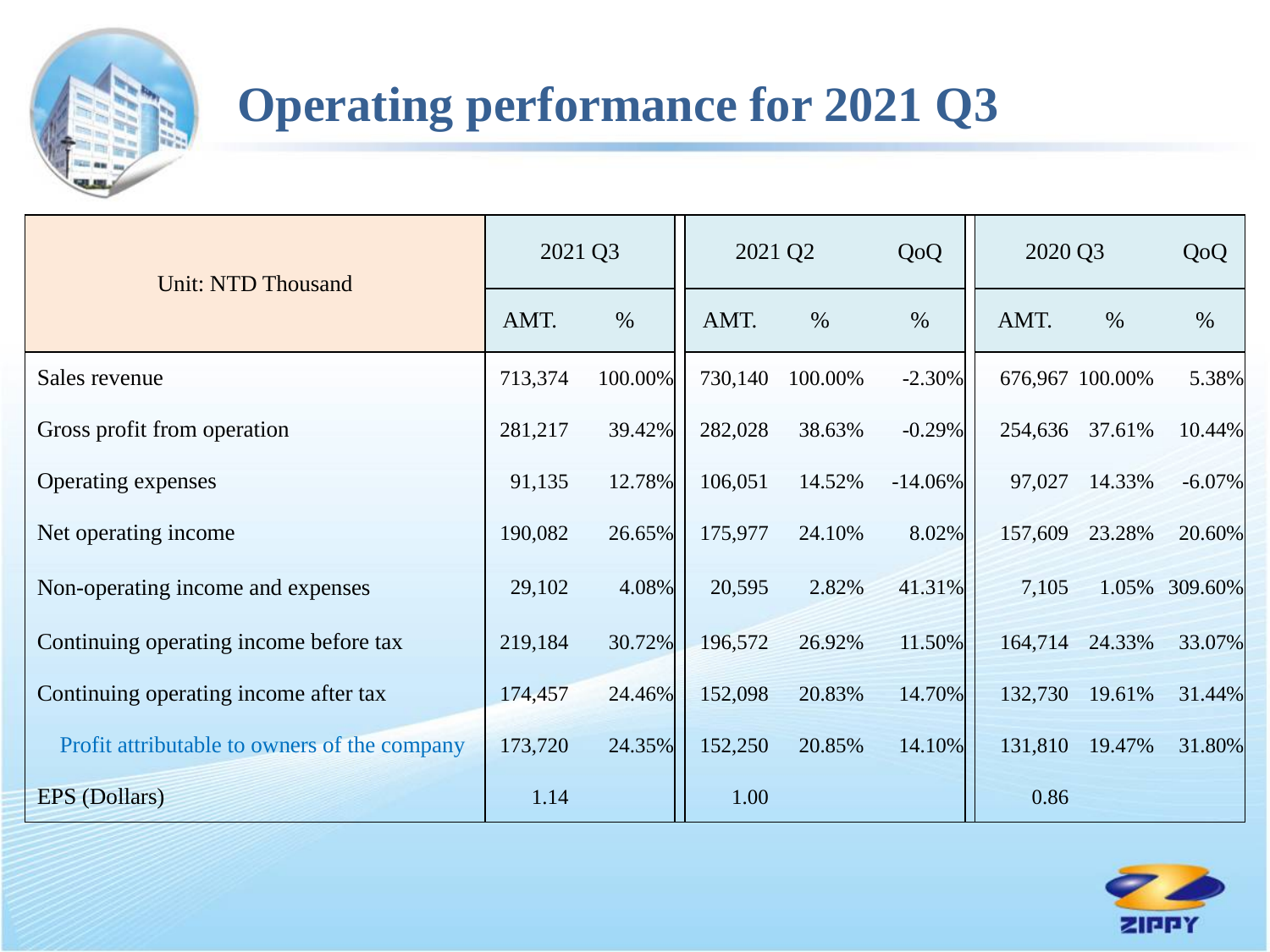

Operating performance for 2021 Q3

| Unit: NTD Thousand | 2021 Q3 |  |  | 2021 Q2 |  |  | QoQ |  | 2020 Q3 |  |  | QoQ |
| --- | --- | --- | --- | --- | --- | --- | --- | --- | --- | --- | --- | --- |
|  | AMT. | % |  | AMT. | % |  | % |  | AMT. | % |  | % |
| Sales revenue | 713,374 | 100.00% |  | 730,140 | 100.00% |  | -2.30% |  | 676,967 | 100.00% |  | 5.38% |
| Gross profit from operation | 281,217 | 39.42% |  | 282,028 | 38.63% |  | -0.29% |  | 254,636 | 37.61% |  | 10.44% |
| Operating expenses | 91,135 | 12.78% |  | 106,051 | 14.52% |  | -14.06% |  | 97,027 | 14.33% |  | -6.07% |
| Net operating income | 190,082 | 26.65% |  | 175,977 | 24.10% |  | 8.02% |  | 157,609 | 23.28% |  | 20.60% |
| Non-operating income and expenses | 29,102 | 4.08% |  | 20,595 | 2.82% |  | 41.31% |  | 7,105 | 1.05% |  | 309.60% |
| Continuing operating income before tax | 219,184 | 30.72% |  | 196,572 | 26.92% |  | 11.50% |  | 164,714 | 24.33% |  | 33.07% |
| Continuing operating income after tax | 174,457 | 24.46% |  | 152,098 | 20.83% |  | 14.70% |  | 132,730 | 19.61% |  | 31.44% |
| Profit attributable to owners of the company | 173,720 | 24.35% |  | 152,250 | 20.85% |  | 14.10% |  | 131,810 | 19.47% |  | 31.80% |
| EPS (Dollars) | 1.14 |  |  | 1.00 |  |  |  |  | 0.86 |  |  |  |